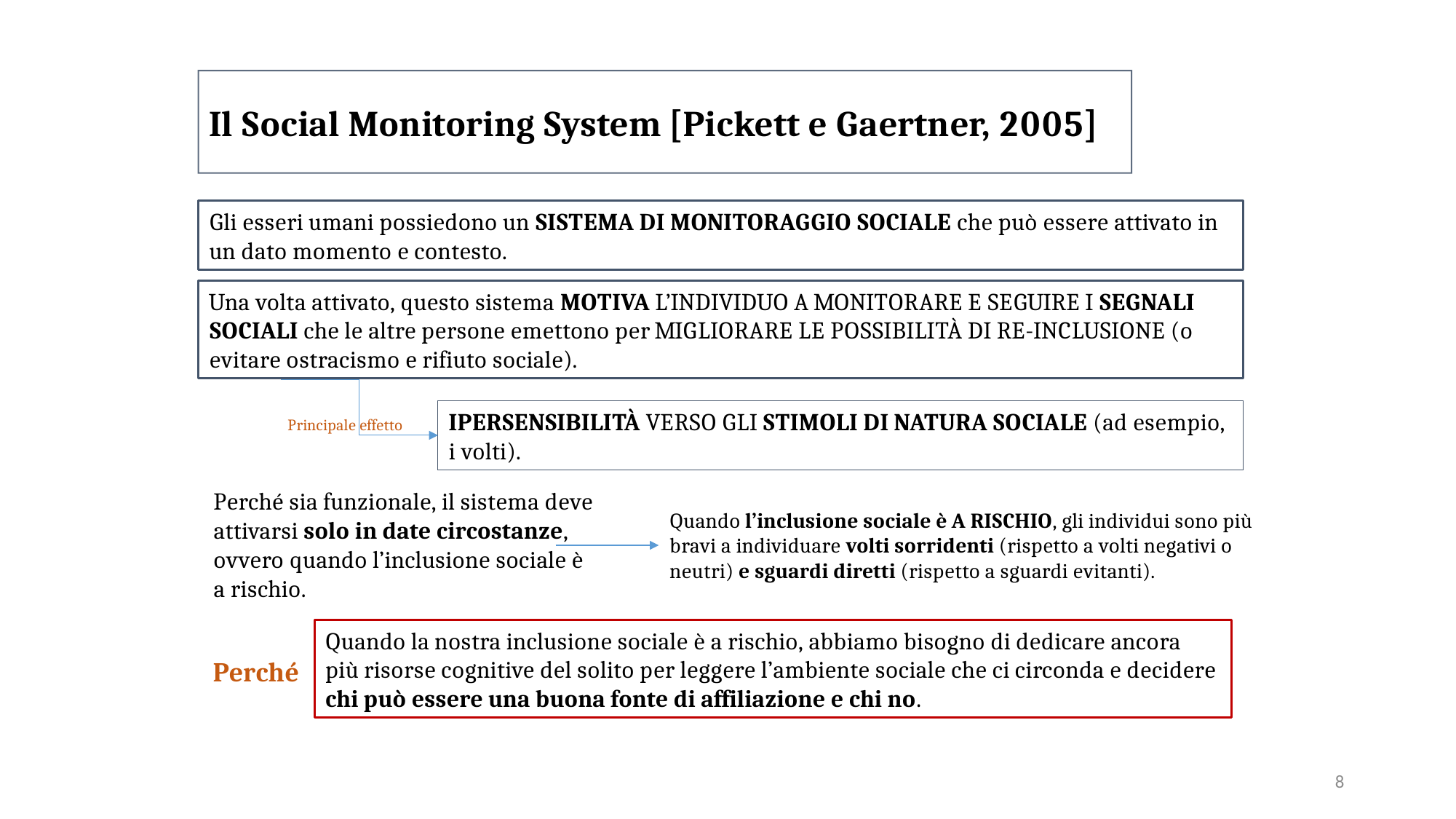

Il Social Monitoring System [Pickett e Gaertner, 2005]
Gli esseri umani possiedono un SISTEMA DI MONITORAGGIO SOCIALE che può essere attivato in un dato momento e contesto.
Una volta attivato, questo sistema MOTIVA L’INDIVIDUO A MONITORARE E SEGUIRE I SEGNALI SOCIALI che le altre persone emettono per MIGLIORARE LE POSSIBILITÀ DI RE-INCLUSIONE (o evitare ostracismo e rifiuto sociale).
IPERSENSIBILITÀ VERSO GLI STIMOLI DI NATURA SOCIALE (ad esempio, i volti).
Principale effetto
Perché sia funzionale, il sistema deve attivarsi solo in date circostanze, ovvero quando l’inclusione sociale è a rischio.
Quando l’inclusione sociale è A RISCHIO, gli individui sono più bravi a individuare volti sorridenti (rispetto a volti negativi o neutri) e sguardi diretti (rispetto a sguardi evitanti).
Quando la nostra inclusione sociale è a rischio, abbiamo bisogno di dedicare ancora più risorse cognitive del solito per leggere l’ambiente sociale che ci circonda e decidere chi può essere una buona fonte di affiliazione e chi no.
Perché
8